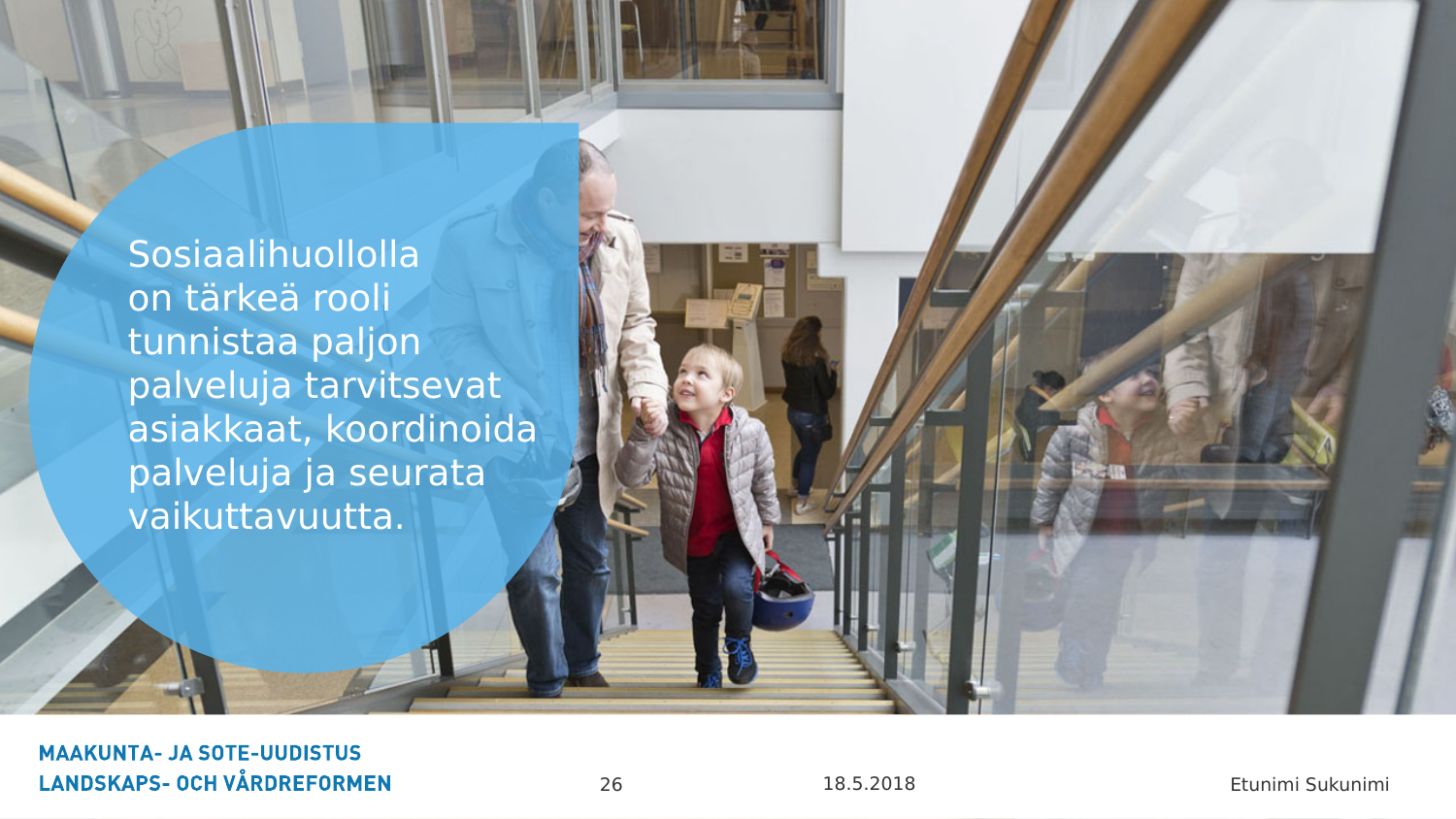

Sosiaalihuollolla
on tärkeä rooli tunnistaa paljon palveluja tarvitsevat asiakkaat, koordinoida palveluja ja seurata vaikuttavuutta.
18.5.2018
26
Etunimi Sukunimi